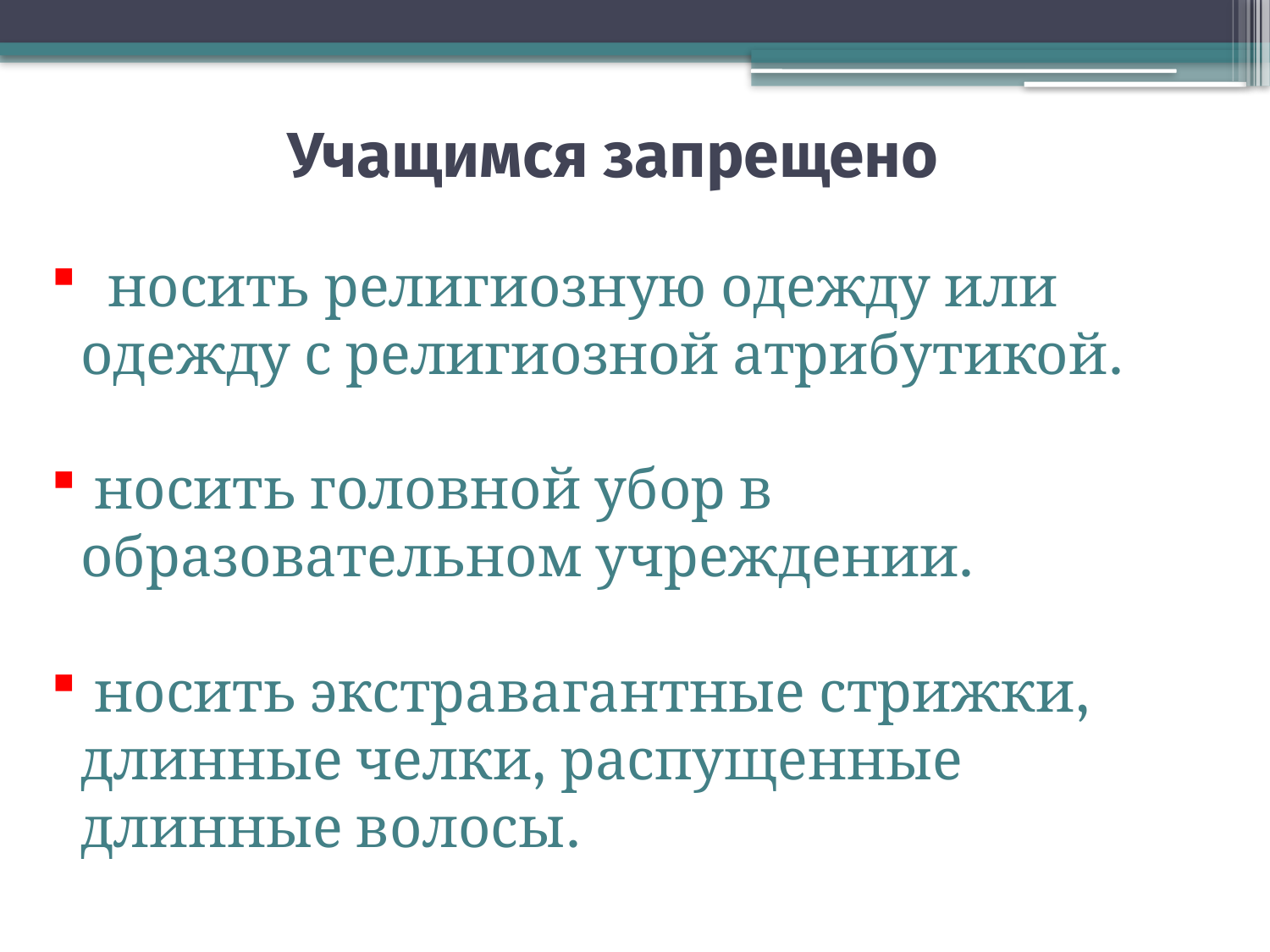

# Учащимся запрещено

  носить религиозную одежду или одежду с религиозной атрибутикой.

 носить головной убор в образовательном учреждении.

 носить экстравагантные стрижки, длинные челки, распущенные длинные волосы.